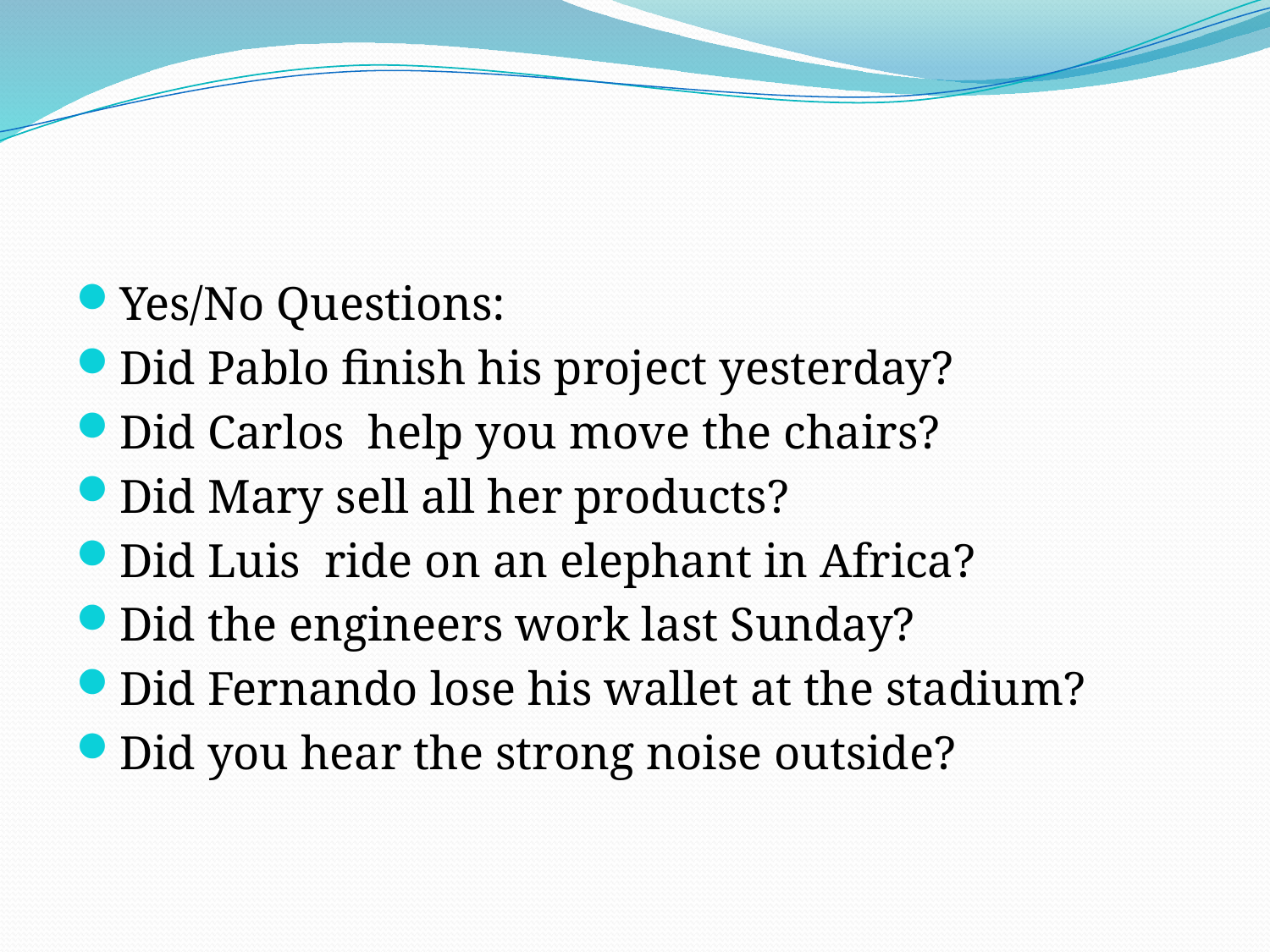

#
Yes/No Questions:
Did Pablo finish his project yesterday?
Did Carlos  help you move the chairs?
Did Mary sell all her products?
Did Luis  ride on an elephant in Africa?
Did the engineers work last Sunday?
Did Fernando lose his wallet at the stadium?
Did you hear the strong noise outside?